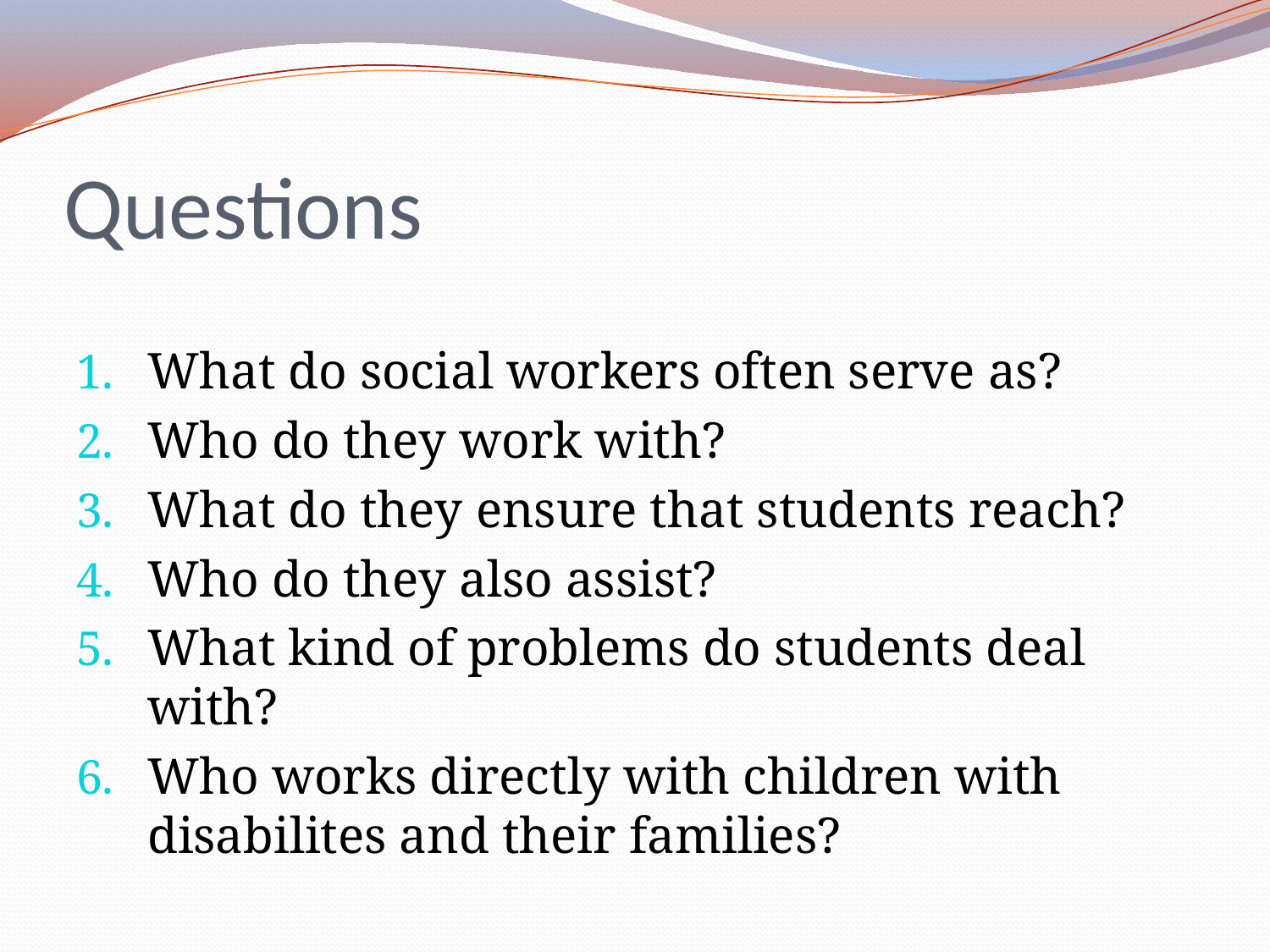

# Questions

What do social workers often serve as?
Who do they work with?
What do they ensure that students reach?
Who do they also assist?
What kind of problems do students deal with?
Who works directly with children with disabilites and their families?